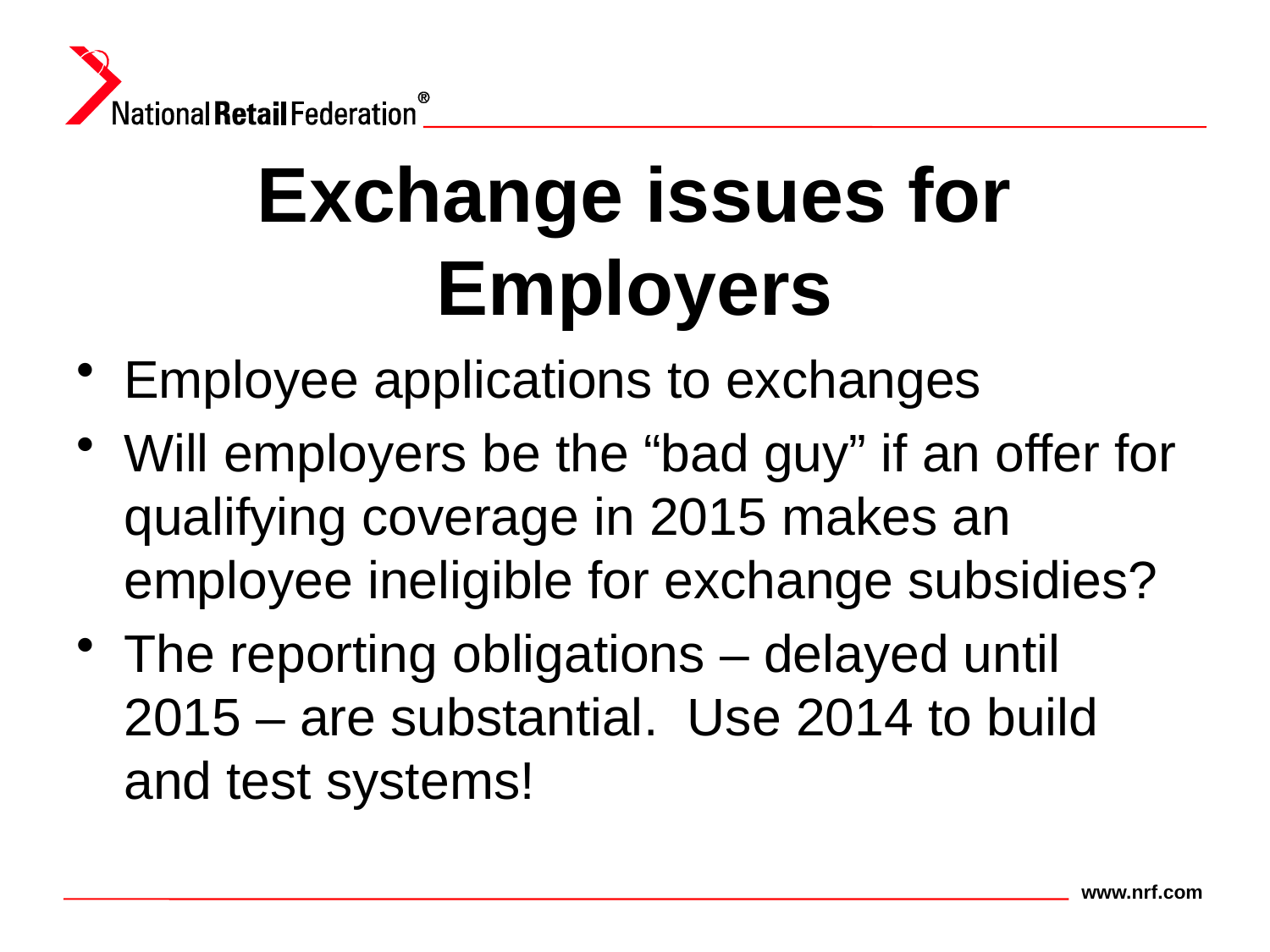

# Exchange issues for Employers
Employee applications to exchanges
Will employers be the “bad guy” if an offer for qualifying coverage in 2015 makes an employee ineligible for exchange subsidies?
The reporting obligations – delayed until 2015 – are substantial.  Use 2014 to build and test systems!